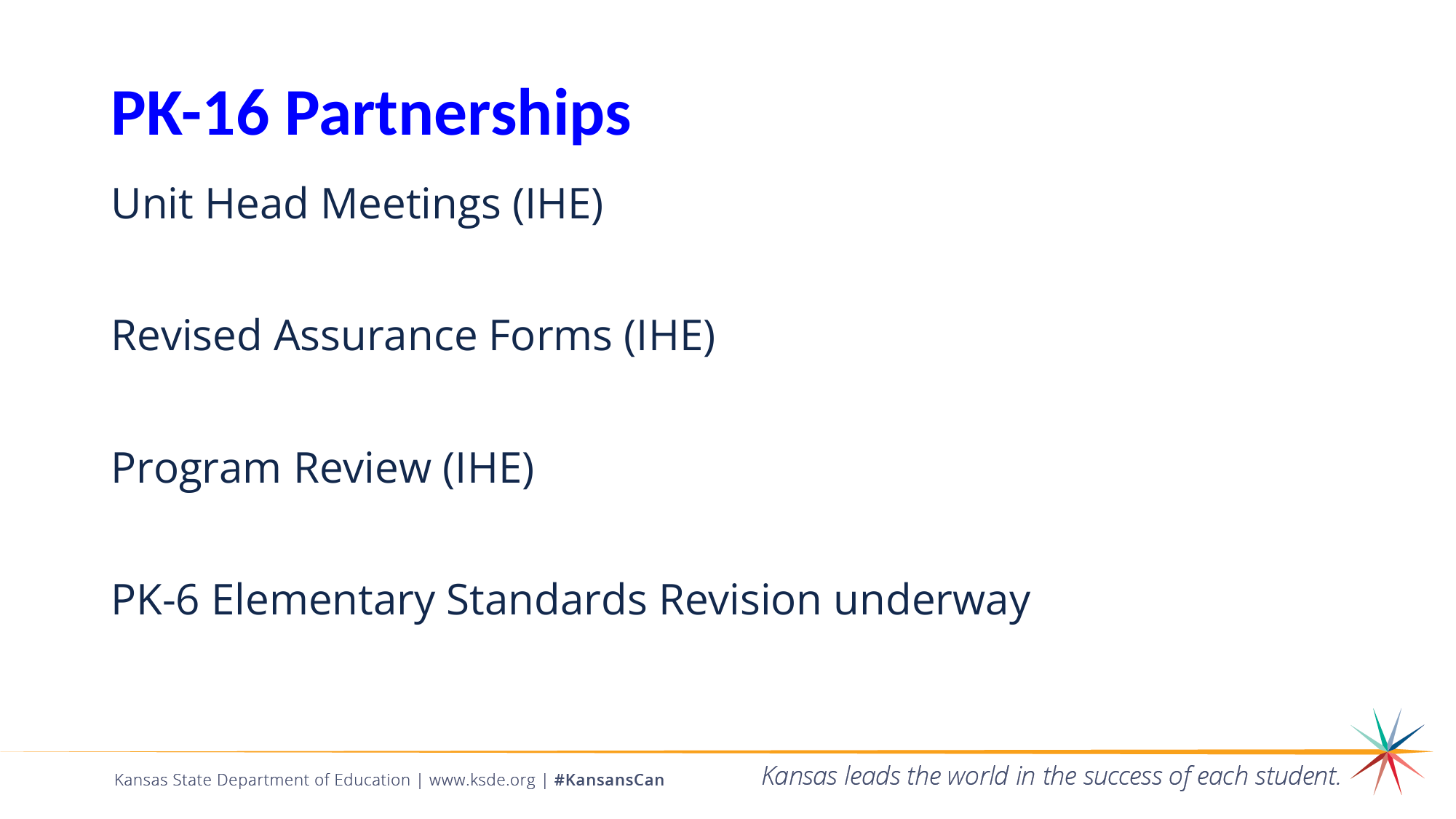

# PK-16 Partnerships
Unit Head Meetings (IHE)

Revised Assurance Forms (IHE)

Program Review (IHE)

PK-6 Elementary Standards Revision underway